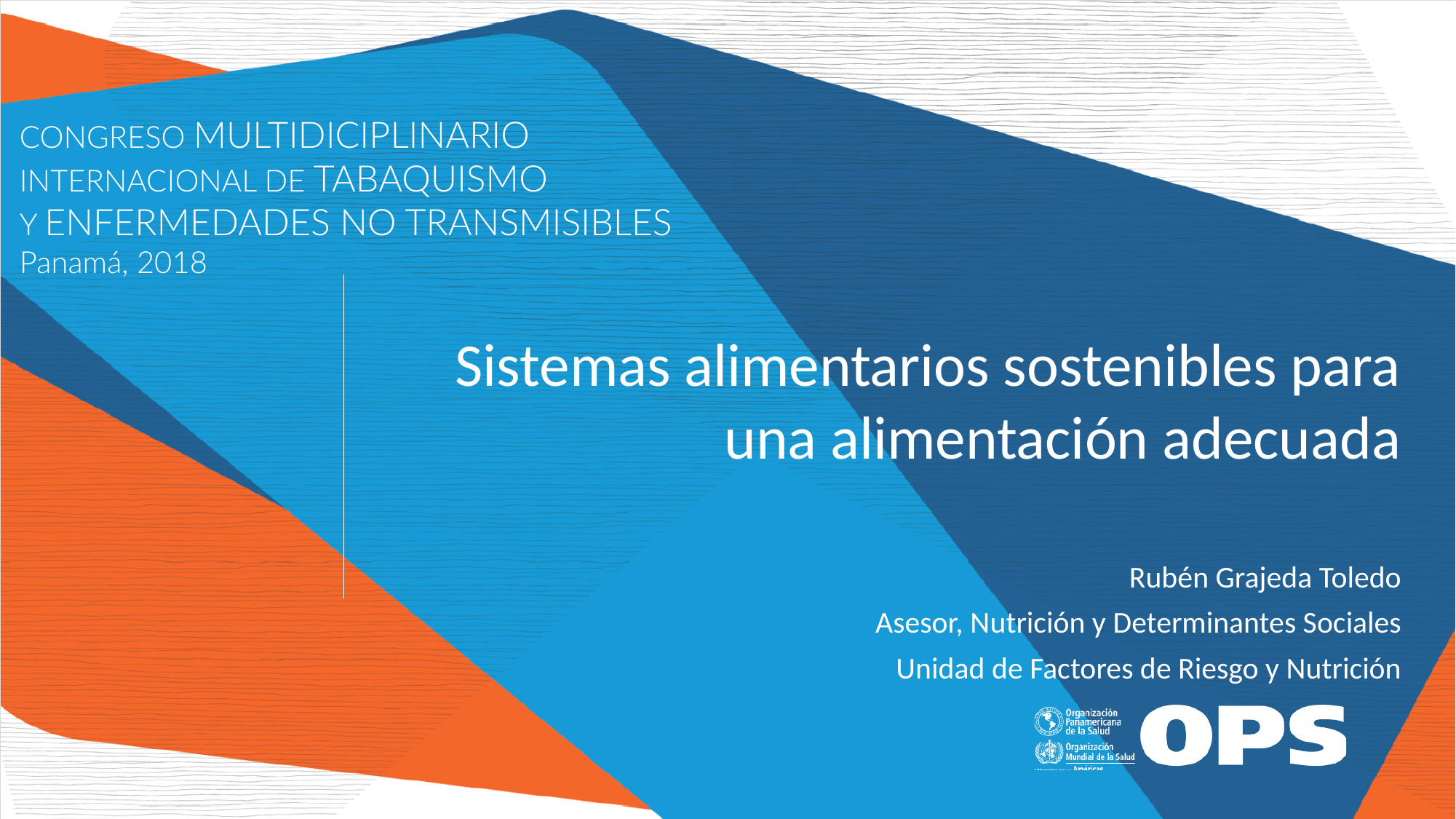

CONGRESO MULTIDICIPLINARIO
INTERNACIONAL DE TABAQUISMO
Y ENFERMEDADES NO TRANSMISIBLES
Panamá, 2018
# Sistemas alimentarios sostenibles para una alimentación adecuada
Rubén Grajeda Toledo
Asesor, Nutrición y Determinantes Sociales
Unidad de Factores de Riesgo y Nutrición